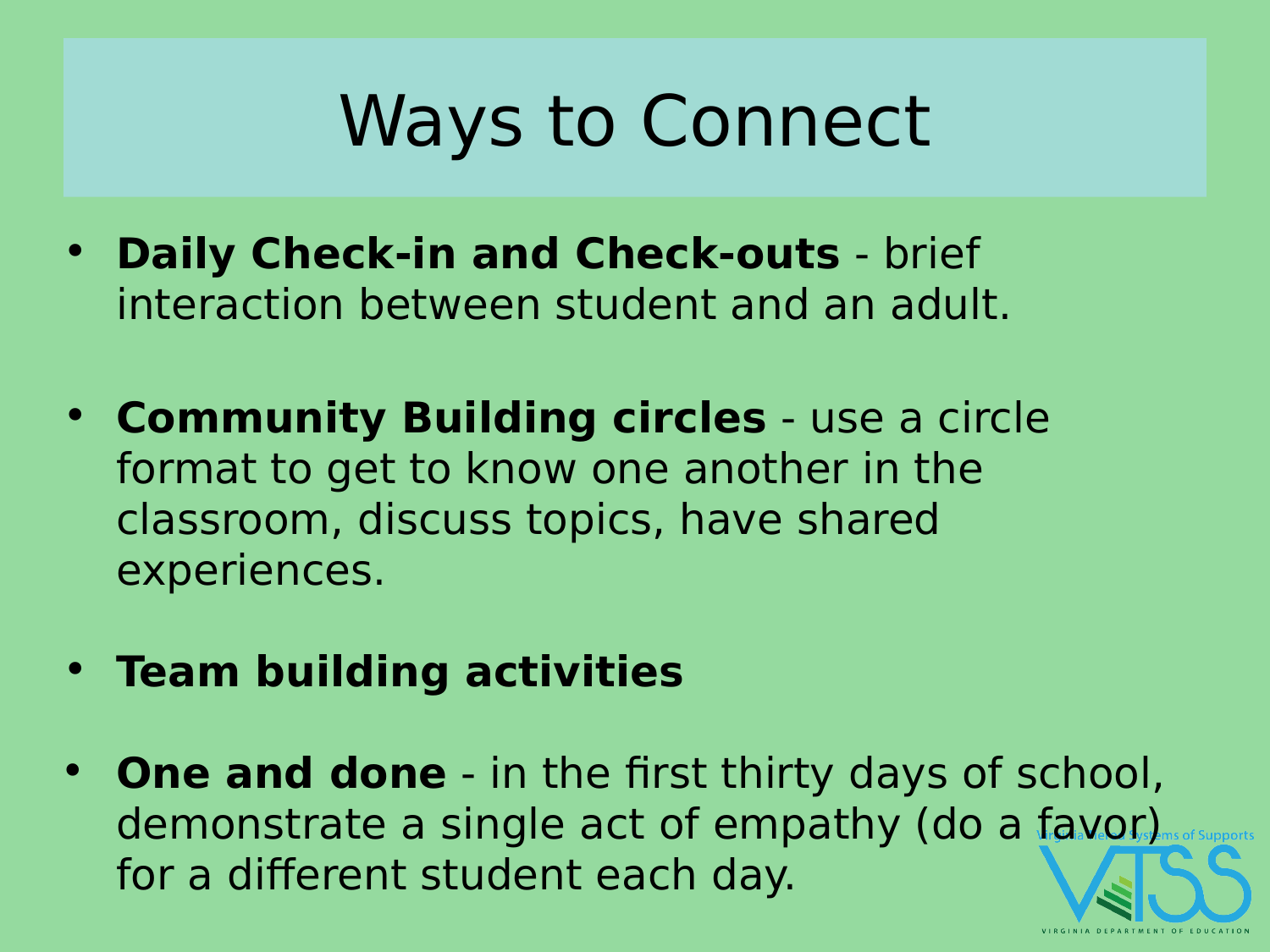

# Ways to Connect

Daily Check-in and Check-outs - brief interaction between student and an adult.

Community Building circles - use a circle format to get to know one another in the classroom, discuss topics, have shared experiences.

Team building activities

One and done - in the first thirty days of school, demonstrate a single act of empathy (do a favor) for a different student each day.